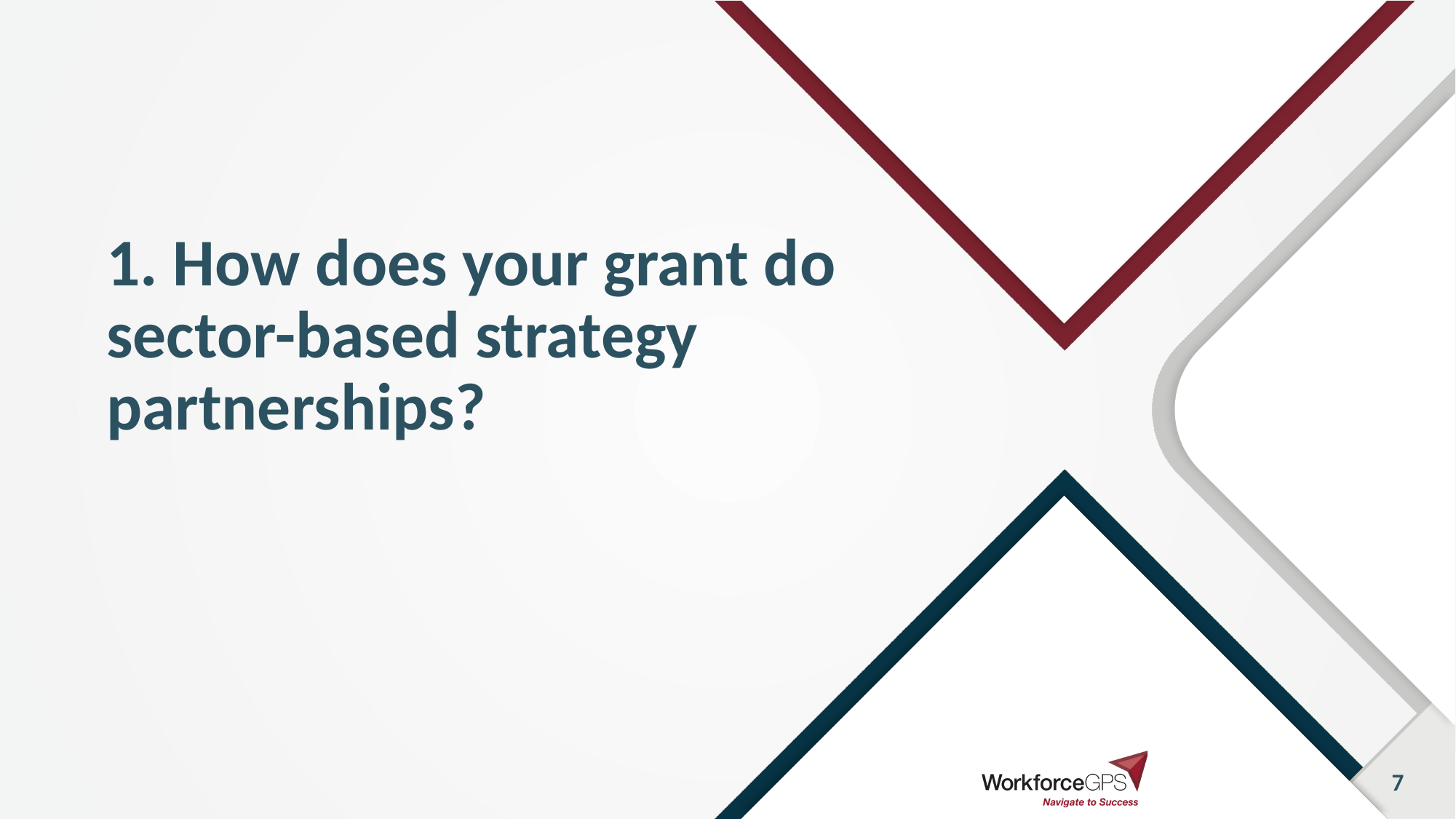

# 1. How does your grant do sector-based strategy partnerships?
7